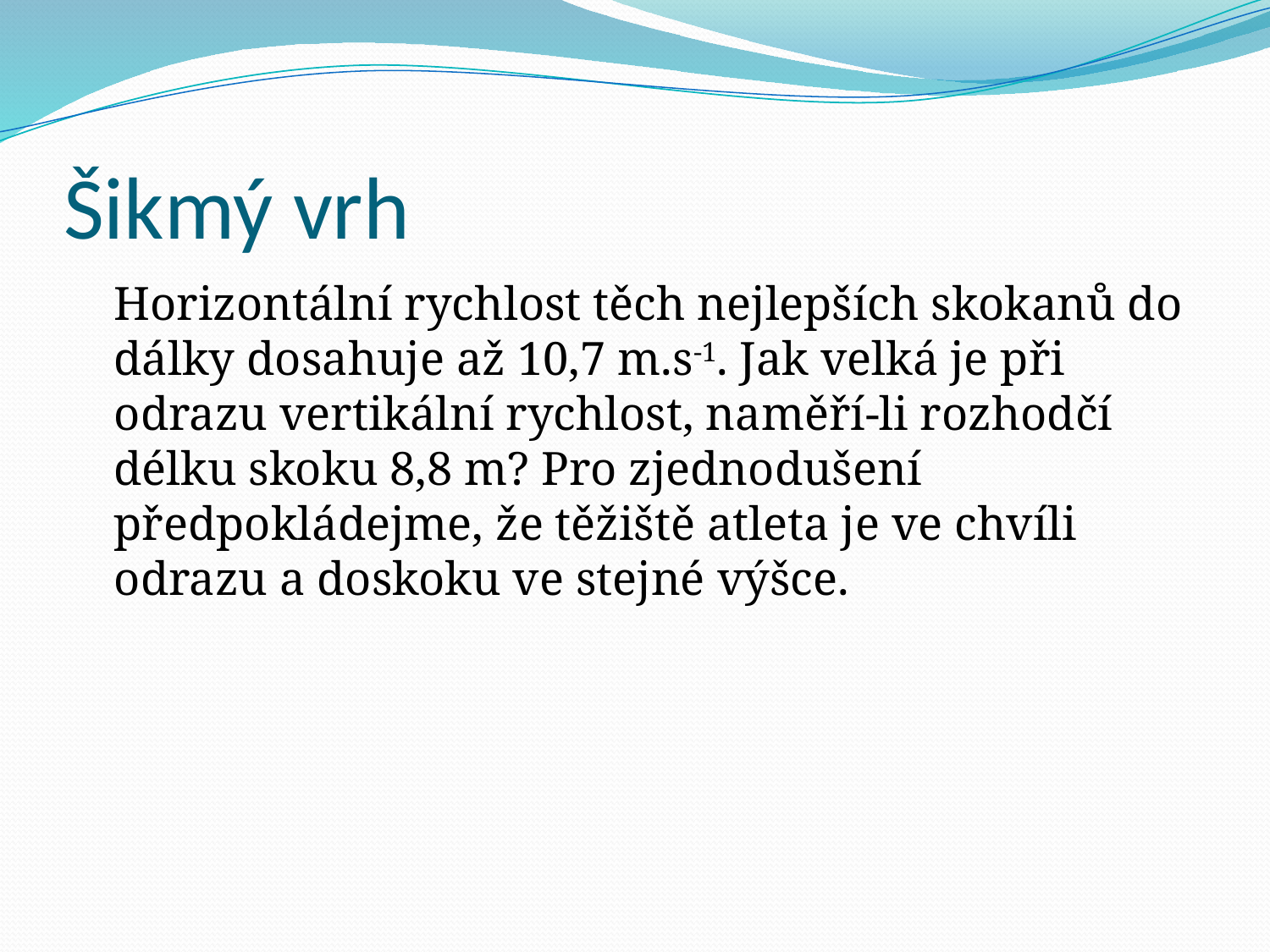

# Šikmý vrh
	Horizontální rychlost těch nejlepších skokanů do dálky dosahuje až 10,7 m.s-1. Jak velká je při odrazu vertikální rychlost, naměří-li rozhodčí délku skoku 8,8 m? Pro zjednodušení předpokládejme, že těžiště atleta je ve chvíli odrazu a doskoku ve stejné výšce.